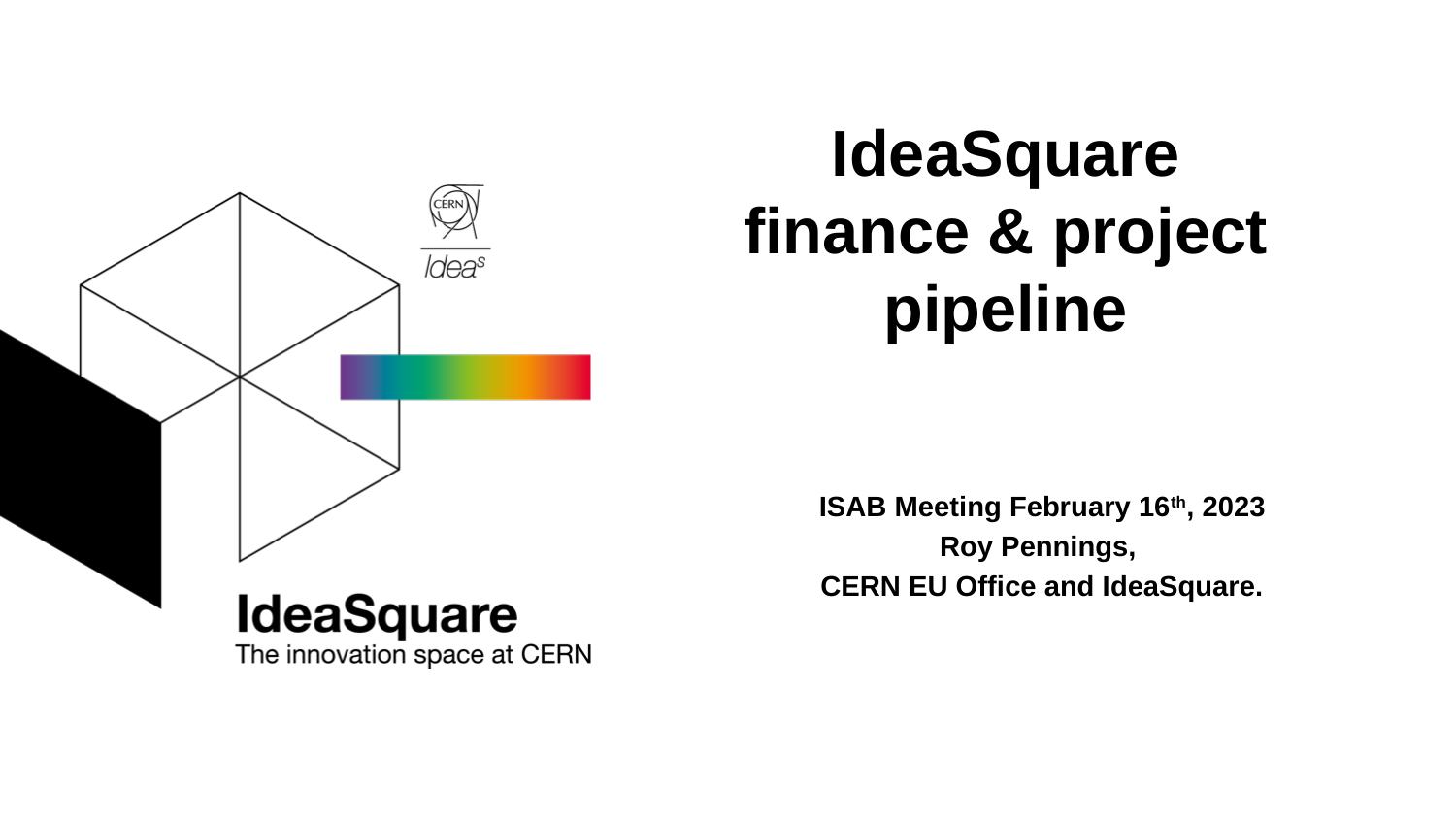

# IdeaSquare finance & project pipeline
ISAB Meeting February 16th, 2023
Roy Pennings,
CERN EU Office and IdeaSquare.